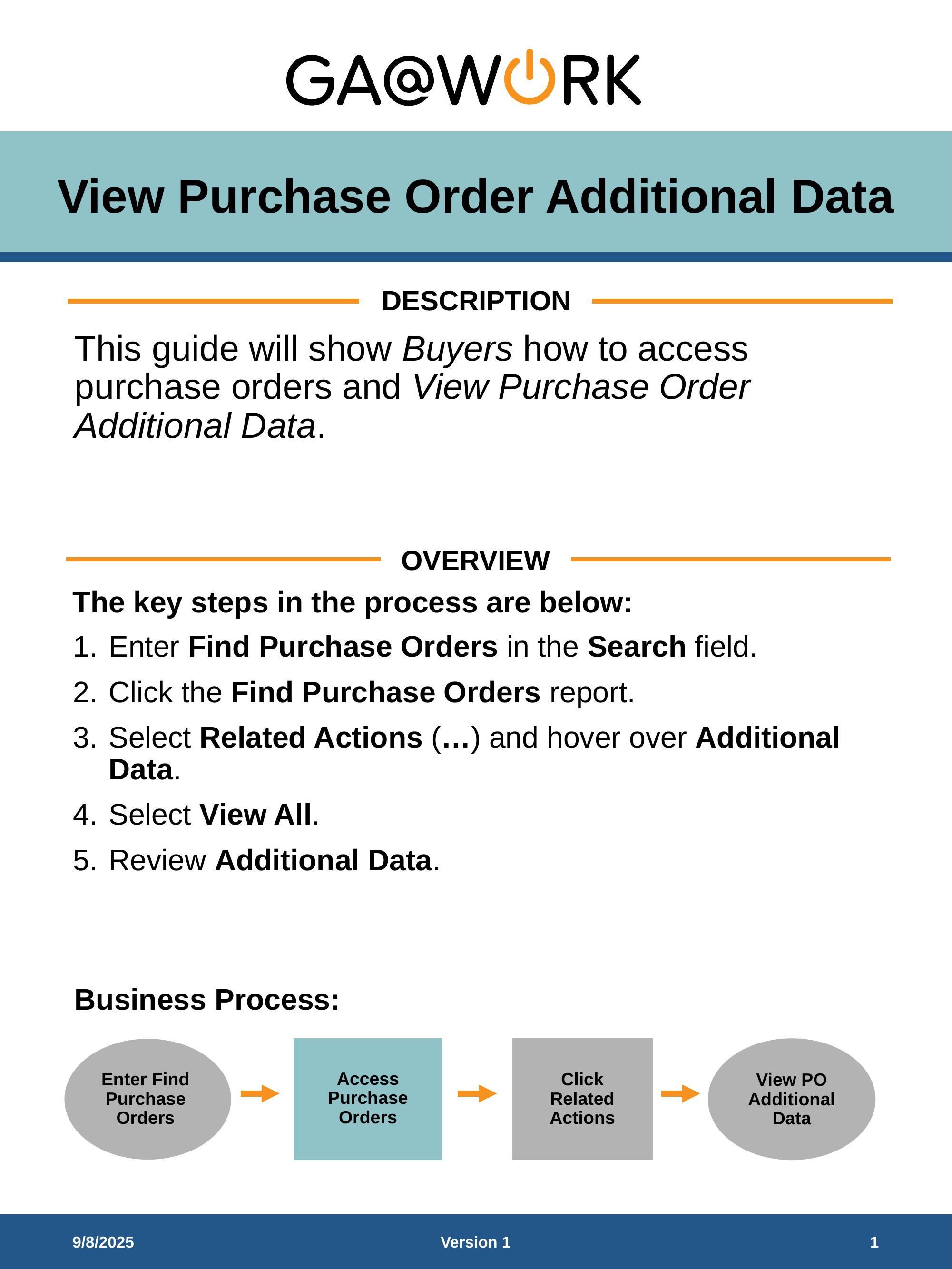

# View Purchase Order Additional Data
DESCRIPTION
This guide will show Buyers how to access purchase orders and View Purchase Order Additional Data.
OVERVIEW
The key steps in the process are below:
Enter Find Purchase Orders in the Search field.
Click the Find Purchase Orders report.
Select Related Actions (…) and hover over Additional Data.
Select View All.
Review Additional Data.
Business Process:
Access Purchase Orders
Enter Find Purchase Orders
Click Related Actions
View PO Additional Data
9/8/2025
Version 1
1